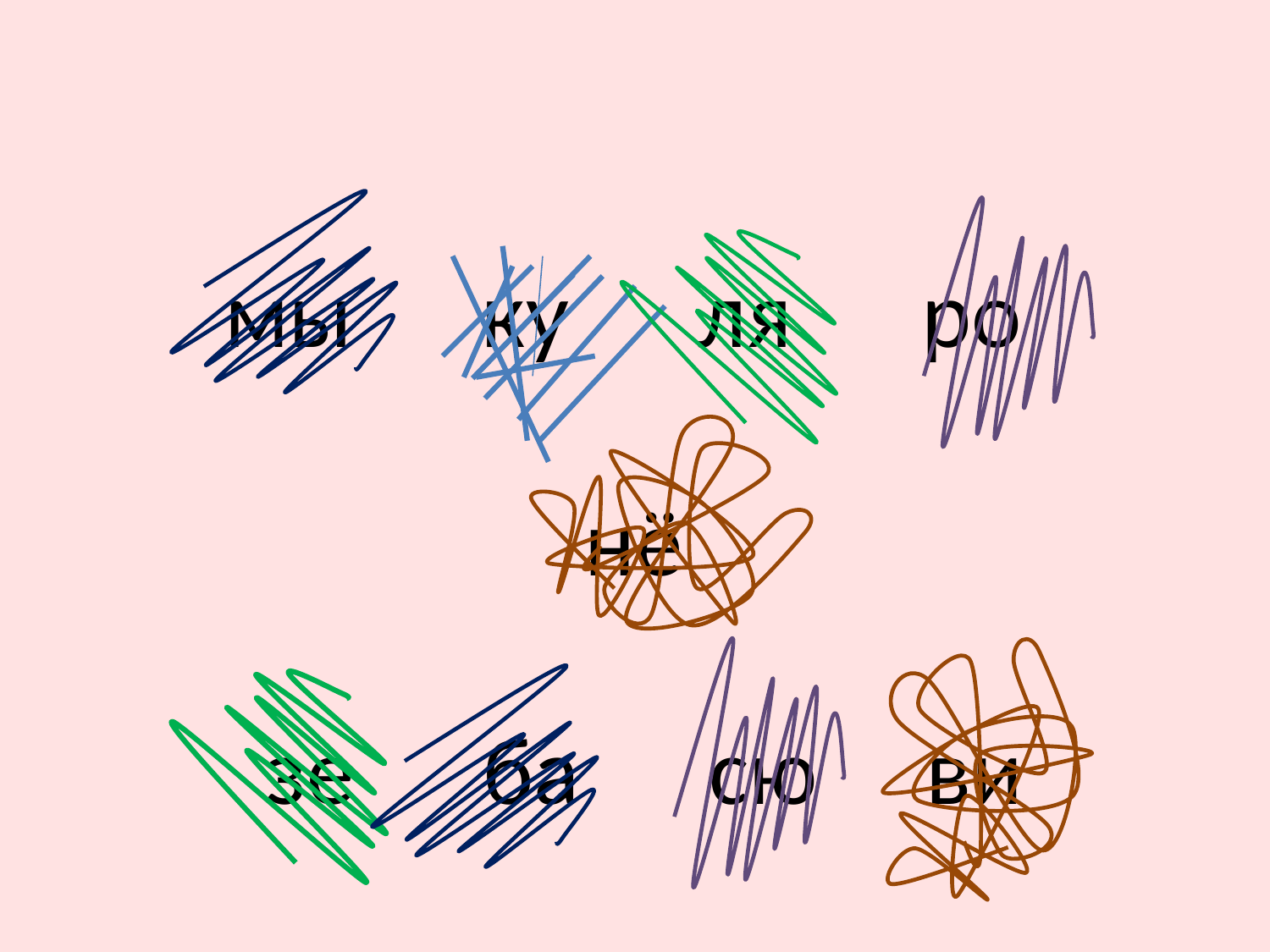

мы      ку      ля      ро

нё

зе      ба      сю     ви